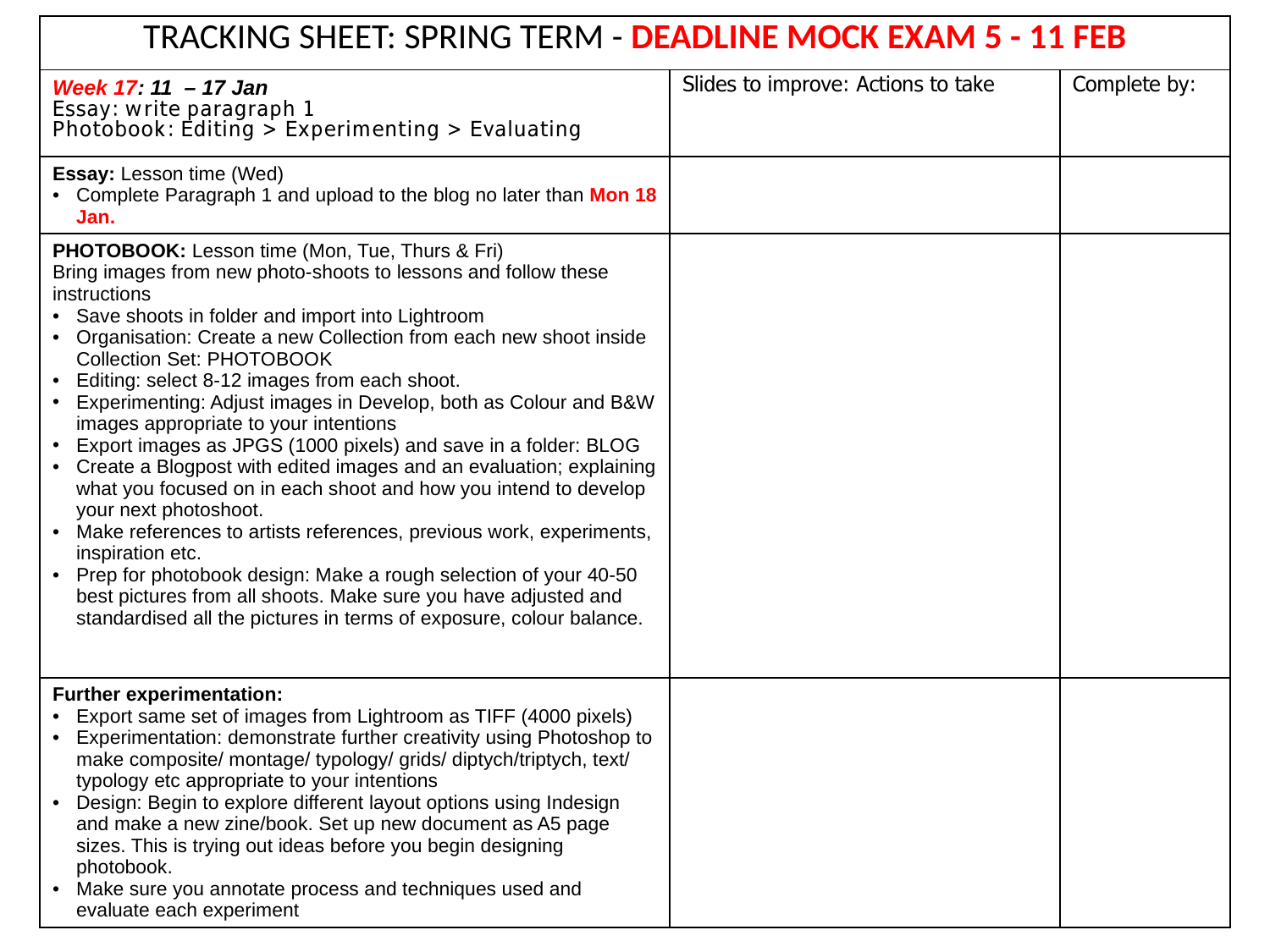

| TRACKING SHEET: SPRING TERM - DEADLINE MOCK EXAM 5 - 11 FEB |  |  |
| --- | --- | --- |
| Week 17: 11 – 17 Jan Essay: write paragraph 1 Photobook: Editing > Experimenting > Evaluating | Slides to improve: Actions to take | Complete by: |
| Essay: Lesson time (Wed) Complete Paragraph 1 and upload to the blog no later than Mon 18 Jan. |  |  |
| PHOTOBOOK: Lesson time (Mon, Tue, Thurs & Fri) Bring images from new photo-shoots to lessons and follow these instructions  Save shoots in folder and import into Lightroom Organisation: Create a new Collection from each new shoot inside Collection Set: PHOTOBOOK Editing: select 8-12 images from each shoot. Experimenting: Adjust images in Develop, both as Colour and B&W images appropriate to your intentions Export images as JPGS (1000 pixels) and save in a folder: BLOG Create a Blogpost with edited images and an evaluation; explaining what you focused on in each shoot and how you intend to develop your next photoshoot. Make references to artists references, previous work, experiments, inspiration etc. Prep for photobook design: Make a rough selection of your 40-50 best pictures from all shoots. Make sure you have adjusted and standardised all the pictures in terms of exposure, colour balance. |  |  |
| Further experimentation: Export same set of images from Lightroom as TIFF (4000 pixels) Experimentation: demonstrate further creativity using Photoshop to make composite/ montage/ typology/ grids/ diptych/triptych, text/ typology etc appropriate to your intentions Design: Begin to explore different layout options using Indesign and make a new zine/book. Set up new document as A5 page sizes. This is trying out ideas before you begin designing photobook. Make sure you annotate process and techniques used and evaluate each experiment |  |  |